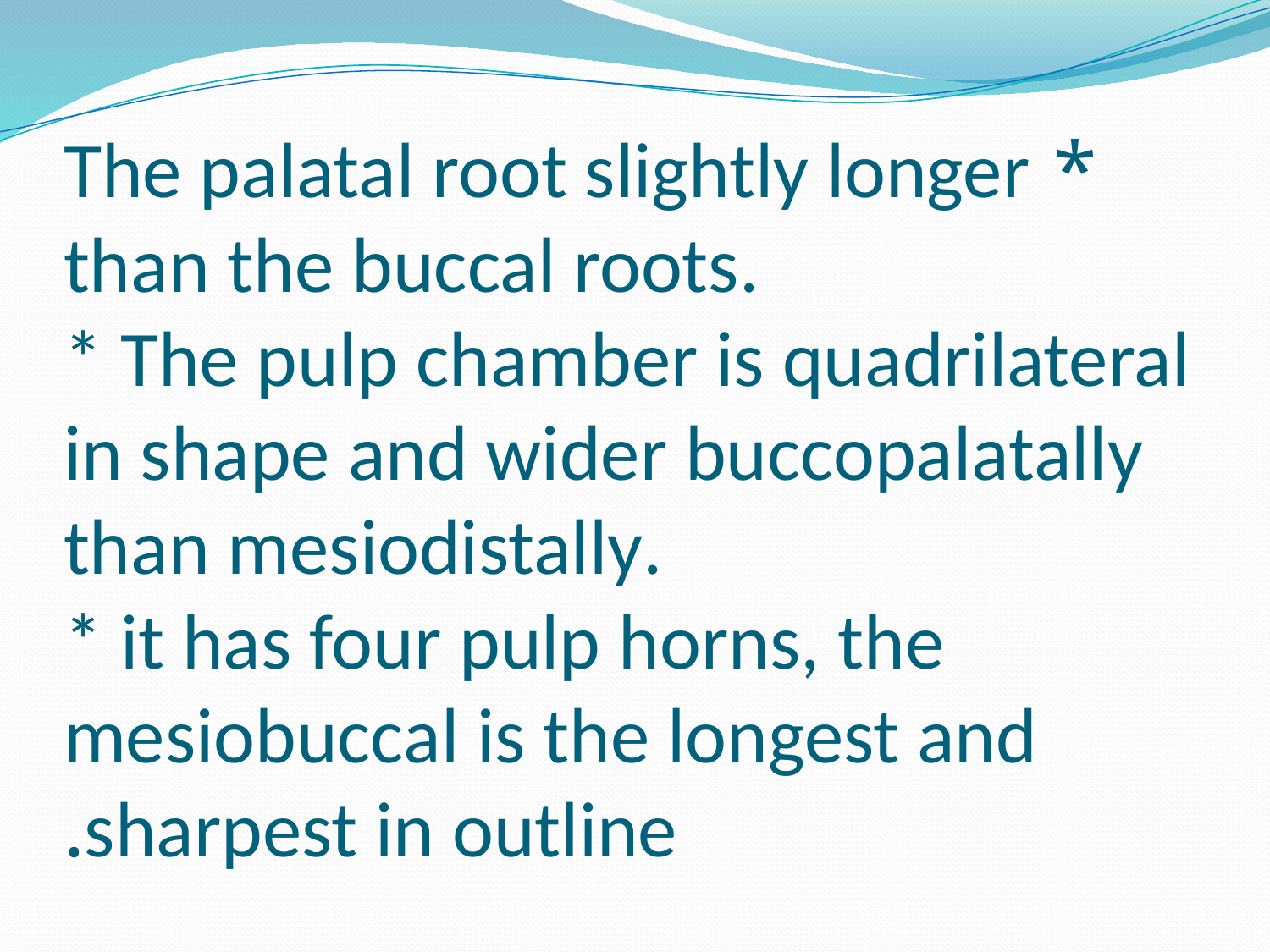

# * The palatal root slightly longer than the buccal roots. * The pulp chamber is quadrilateral in shape and wider buccopalatally than mesiodistally. * it has four pulp horns, the mesiobuccal is the longest and sharpest in outline.